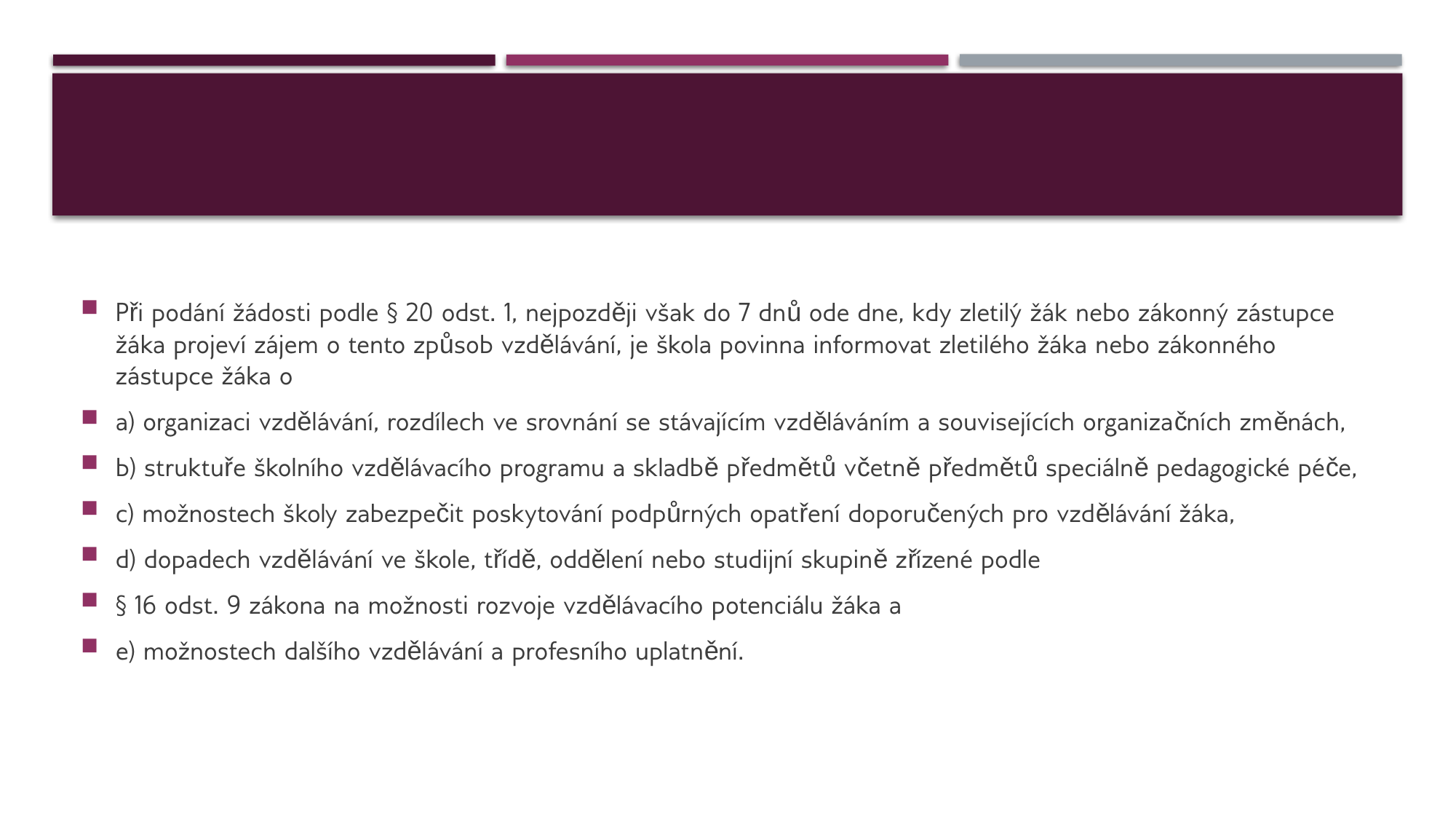

#
Při podání žádosti podle § 20 odst. 1, nejpozději však do 7 dnů ode dne, kdy zletilý žák nebo zákonný zástupce žáka projeví zájem o tento způsob vzdělávání, je škola povinna informovat zletilého žáka nebo zákonného zástupce žáka o
a) organizaci vzdělávání, rozdílech ve srovnání se stávajícím vzděláváním a souvisejících organizačních změnách,
b) struktuře školního vzdělávacího programu a skladbě předmětů včetně předmětů speciálně pedagogické péče,
c) možnostech školy zabezpečit poskytování podpůrných opatření doporučených pro vzdělávání žáka,
d) dopadech vzdělávání ve škole, třídě, oddělení nebo studijní skupině zřízené podle
§ 16 odst. 9 zákona na možnosti rozvoje vzdělávacího potenciálu žáka a
e) možnostech dalšího vzdělávání a profesního uplatnění.